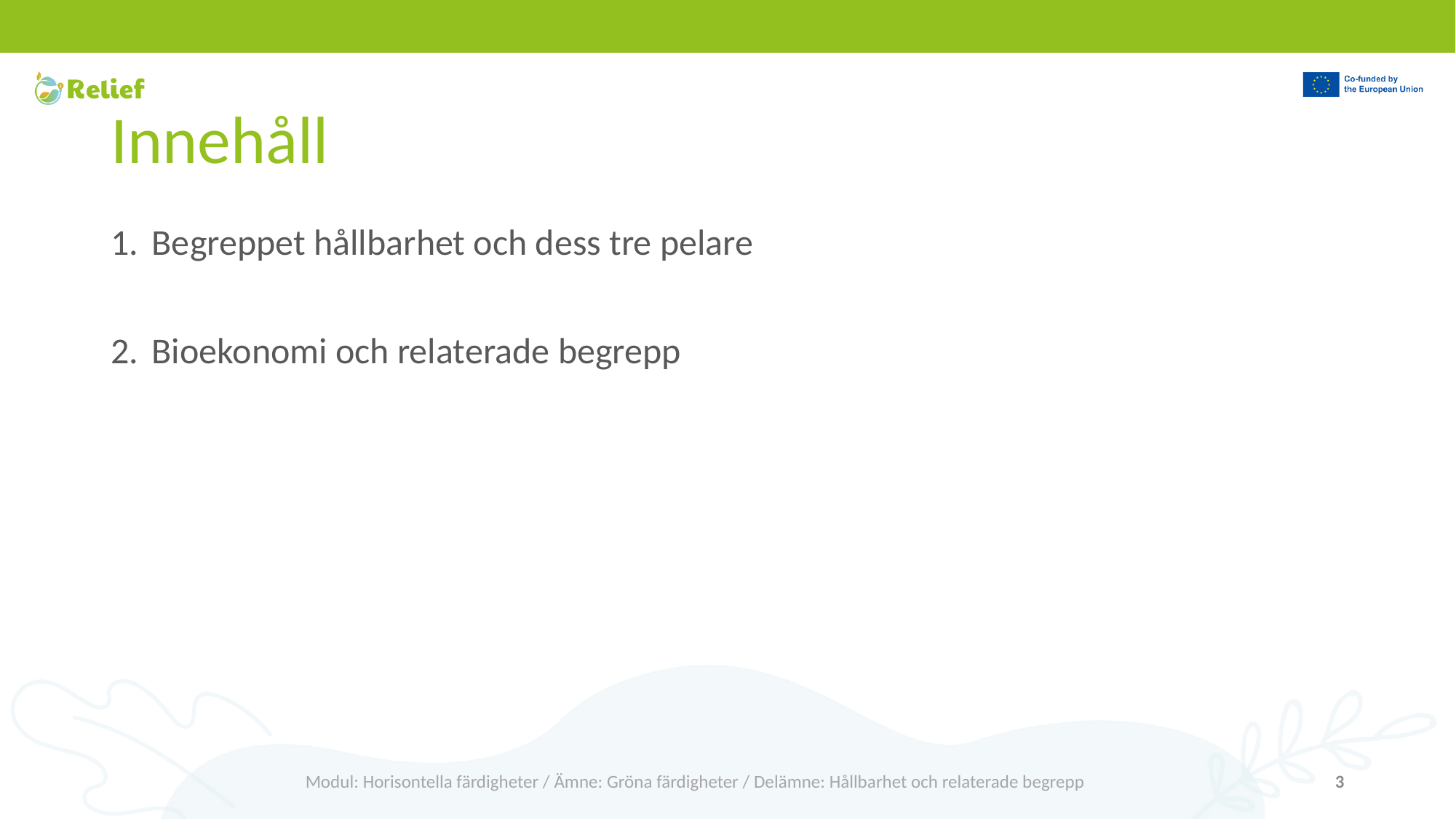

# Innehåll
Begreppet hållbarhet och dess tre pelare

Bioekonomi och relaterade begrepp

Modul: Horisontella färdigheter / Ämne: Gröna färdigheter / Delämne: Hållbarhet och relaterade begrepp
3